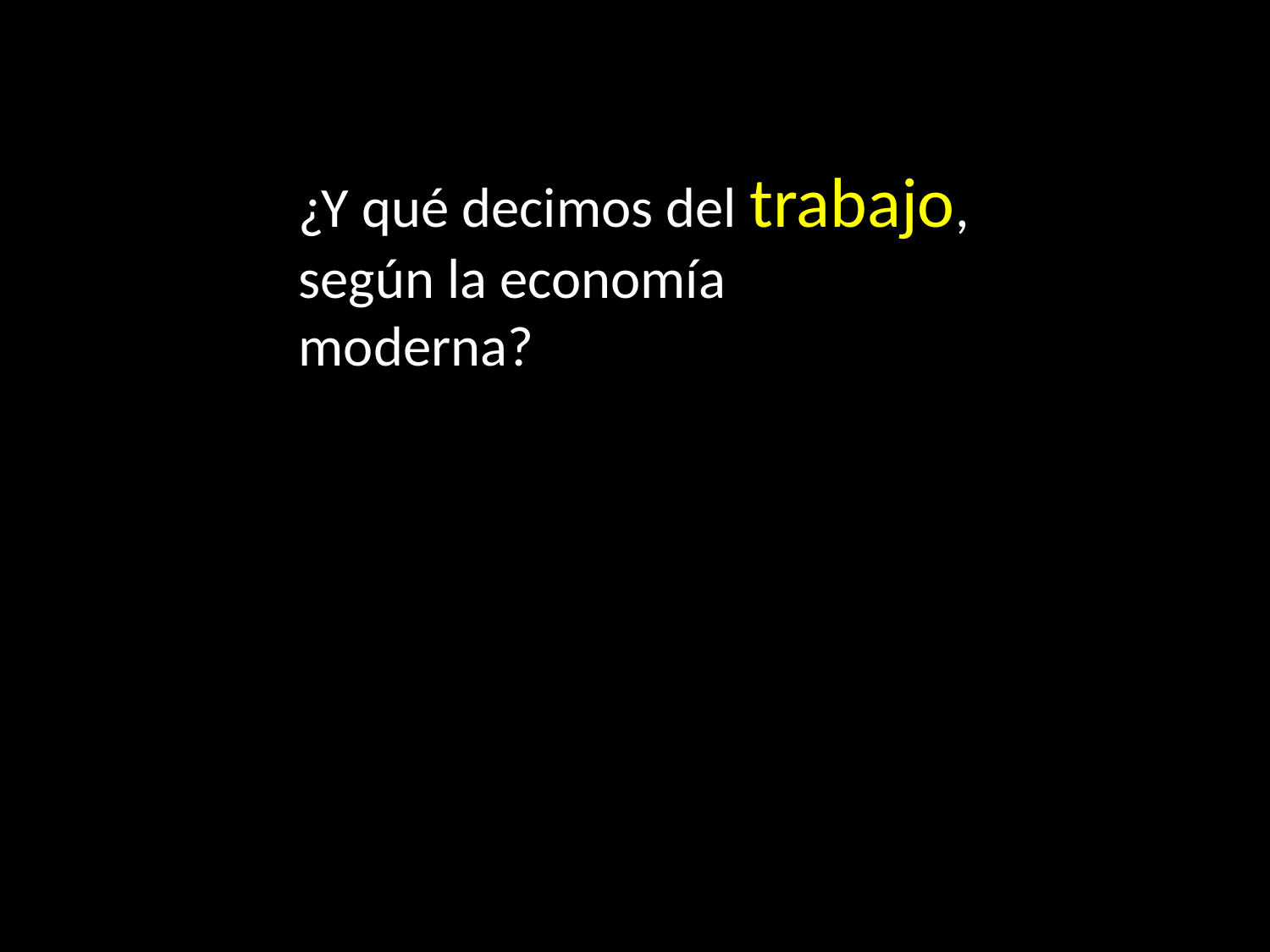

¿Y qué decimos del trabajo, según la economía moderna?